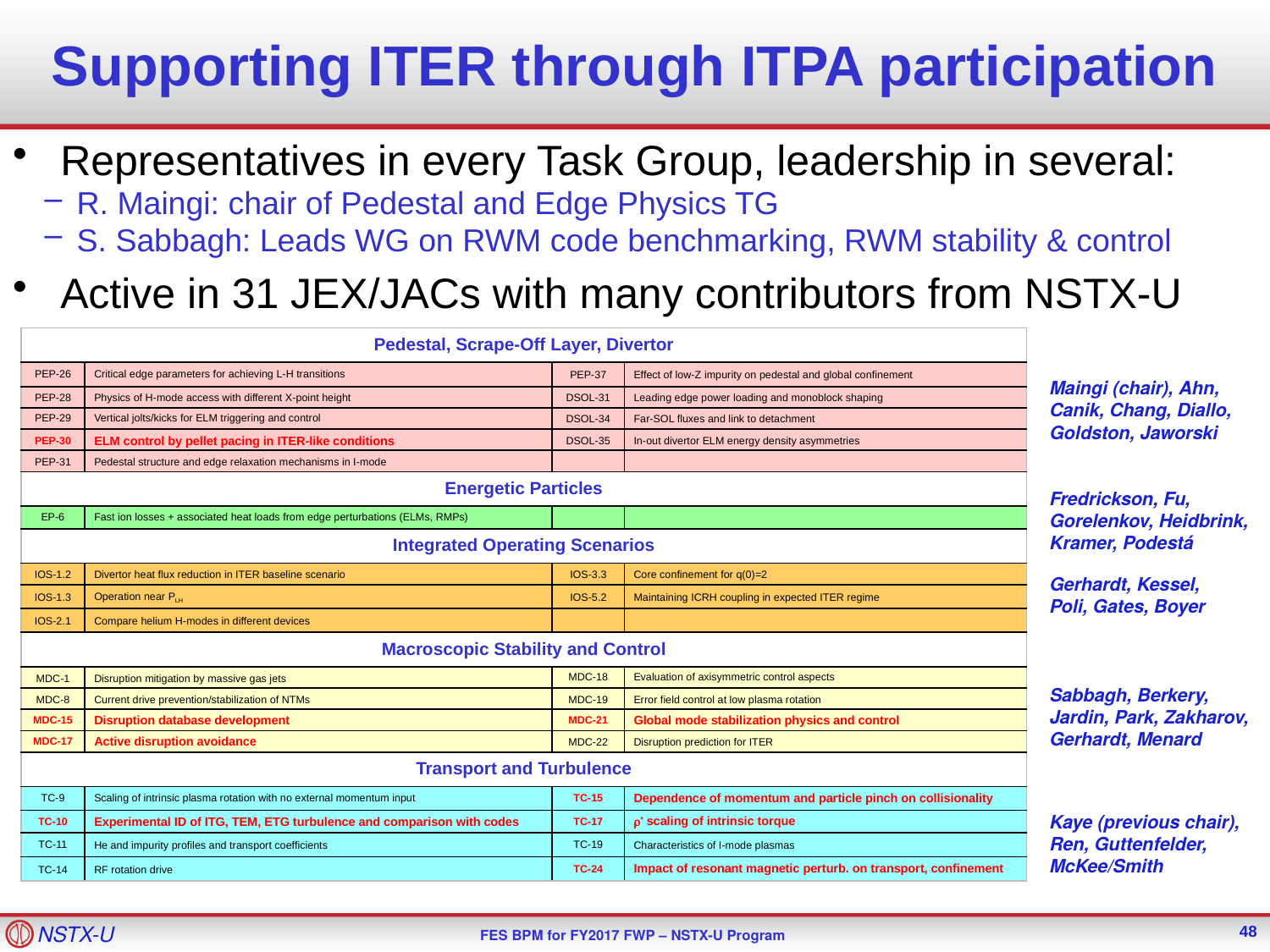

# Supporting ITER through ITPA participation
Representatives in every Task Group, leadership in several:
R. Maingi: chair of Pedestal and Edge Physics TG
S. Sabbagh: Leads WG on RWM code benchmarking, RWM stability & control
Active in 31 JEX/JACs with many contributors from NSTX-U
| Pedestal, Scrape-Off Layer, Divertor |  |  |  |
| --- | --- | --- | --- |
| PEP-26 | Critical edge parameters for achieving L-H transitions | PEP-37 | Effect of low-Z impurity on pedestal and global confinement |
| PEP-28 | Physics of H-mode access with different X-point height | DSOL-31 | Leading edge power loading and monoblock shaping |
| PEP-29 | Vertical jolts/kicks for ELM triggering and control | DSOL-34 | Far-SOL fluxes and link to detachment |
| PEP-30 | ELM control by pellet pacing in ITER-like conditions | DSOL-35 | In-out divertor ELM energy density asymmetries |
| PEP-31 | Pedestal structure and edge relaxation mechanisms in I-mode |  |  |
| Energetic Particles |  |  |  |
| EP-6 | Fast ion losses + associated heat loads from edge perturbations (ELMs, RMPs) |  |  |
| Integrated Operating Scenarios |  |  |  |
| IOS-1.2 | Divertor heat flux reduction in ITER baseline scenario | IOS-3.3 | Core confinement for q(0)=2 |
| IOS-1.3 | Operation near PLH | IOS-5.2 | Maintaining ICRH coupling in expected ITER regime |
| IOS-2.1 | Compare helium H-modes in different devices |  |  |
| Macroscopic Stability and Control |  |  |  |
| MDC-1 | Disruption mitigation by massive gas jets | MDC-18 | Evaluation of axisymmetric control aspects |
| MDC-8 | Current drive prevention/stabilization of NTMs | MDC-19 | Error field control at low plasma rotation |
| MDC-15 | Disruption database development | MDC-21 | Global mode stabilization physics and control |
| MDC-17 | Active disruption avoidance | MDC-22 | Disruption prediction for ITER |
| Transport and Turbulence |  |  |  |
| TC-9 | Scaling of intrinsic plasma rotation with no external momentum input | TC-15 | Dependence of momentum and particle pinch on collisionality |
| TC-10 | Experimental ID of ITG, TEM, ETG turbulence and comparison with codes | TC-17 | ρ\* scaling of intrinsic torque |
| TC-11 | He and impurity profiles and transport coefficients | TC-19 | Characteristics of I-mode plasmas |
| TC-14 | RF rotation drive | TC-24 | Impact of resonant magnetic perturb. on transport, confinement |
Maingi (chair), Ahn, Canik, Chang, Diallo, Goldston, Jaworski
Fredrickson, Fu, Gorelenkov, Heidbrink, Kramer, Podestá
Gerhardt, Kessel, Poli, Gates, Boyer
Sabbagh, Berkery, Jardin, Park, Zakharov, Gerhardt, Menard
Kaye (previous chair), Ren, Guttenfelder, McKee/Smith
48